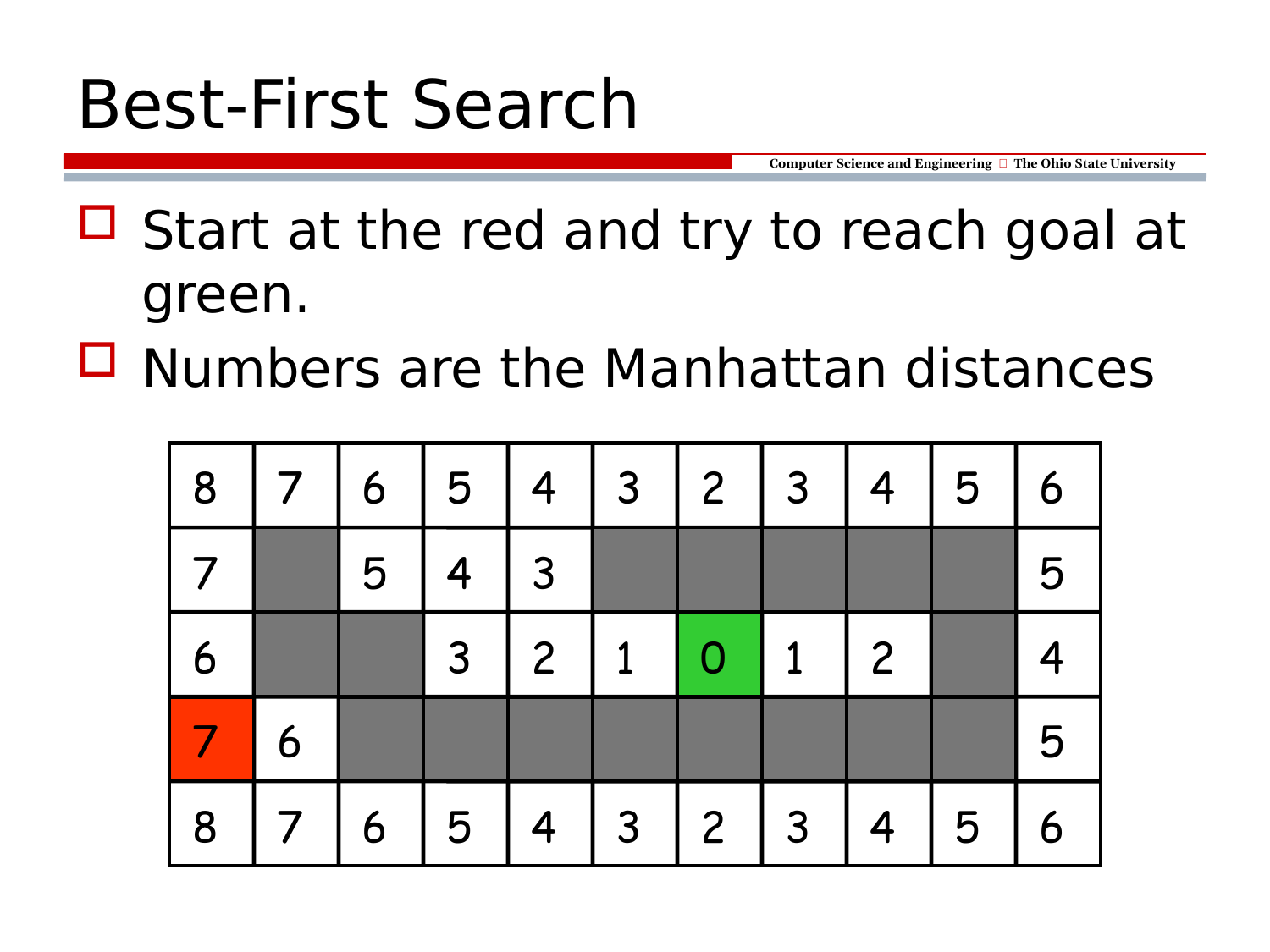

# Best-First Search
Start at the red and try to reach goal at green.
Numbers are the Manhattan distances

8
7
6
5
4
3
2
3
4
5
6
7
5
4
3
5
6
3
2
1
0
1
2
4
7
6
5
8
7
6
5
4
3
2
3
4
5
6